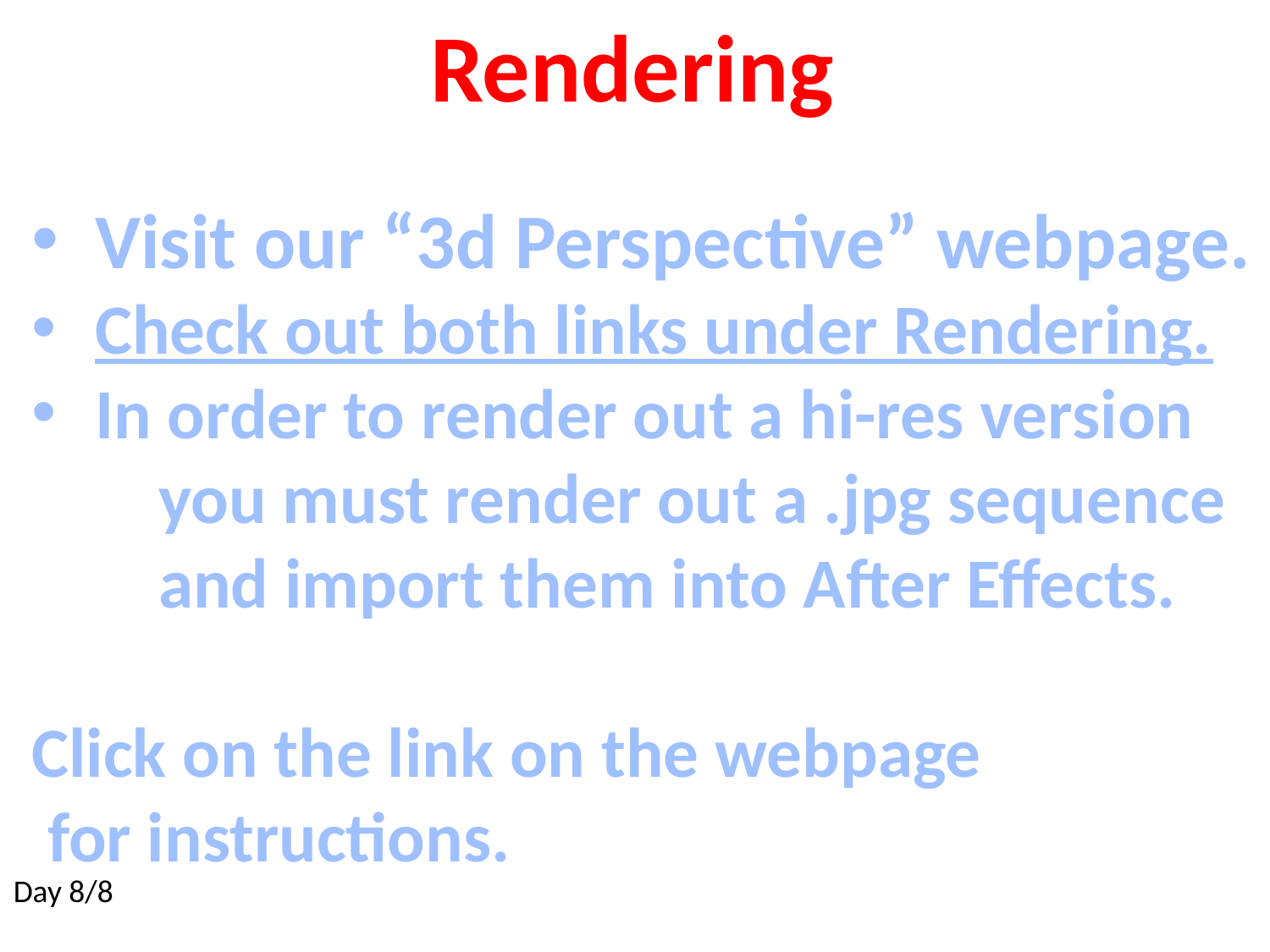

Rendering
Visit our “3d Perspective” webpage.
Check out both links under Rendering.
In order to render out a hi-res version
	you must render out a .jpg sequence
	and import them into After Effects.

Click on the link on the webpage
 for instructions.

Day 8/8